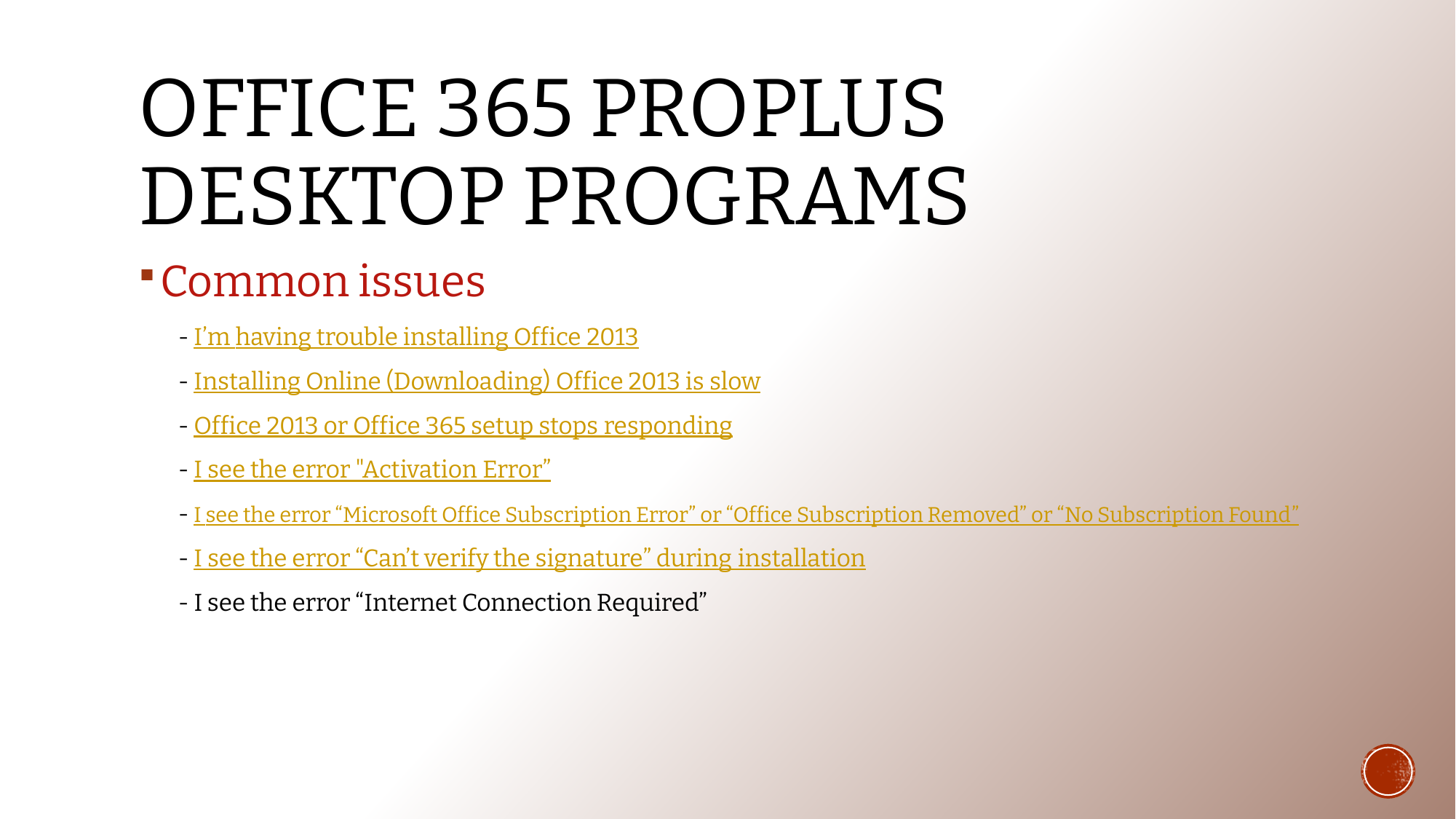

# Office 365 ProPlus Desktop Programs
Common issues
        - I’m having trouble installing Office 2013
        - Installing Online (Downloading) Office 2013 is slow
        - Office 2013 or Office 365 setup stops responding
        - I see the error "Activation Error”
        - I see the error “Microsoft Office Subscription Error” or “Office Subscription Removed” or “No Subscription Found”
        - I see the error “Can’t verify the signature” during installation
        - I see the error “Internet Connection Required”